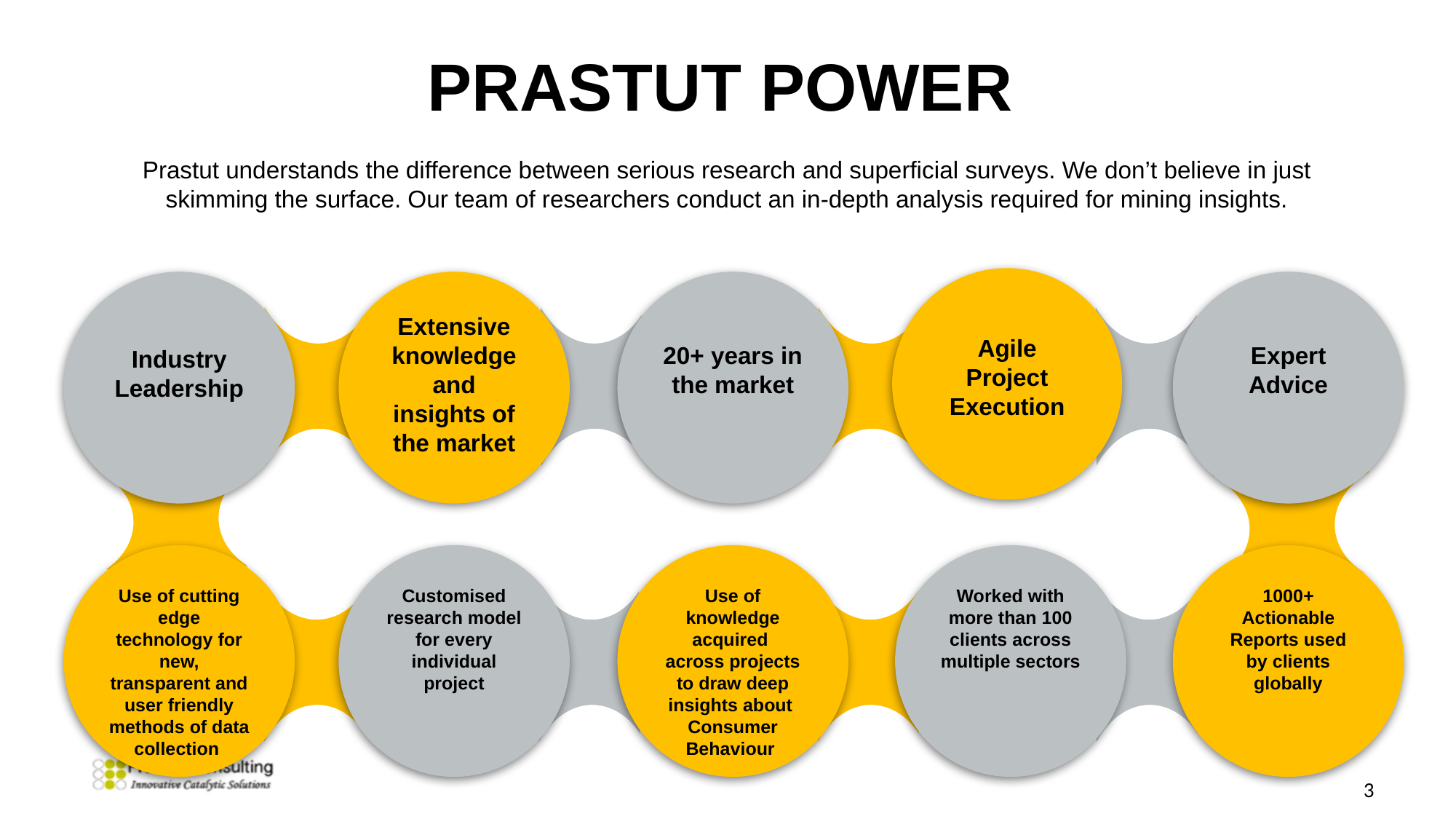

PRASTUT POWER
Prastut understands the difference between serious research and superficial surveys. We don’t believe in just
skimming the surface. Our team of researchers conduct an in-depth analysis required for mining insights.

Agile Project Execution

Industry Leadership
Extensive knowledge and insights of the market

20+ years in the market

Expert Advice

Use of cutting edge technology for new, transparent and user friendly methods of data collection
Customised research model for every individual project
Use of knowledge acquired  across projects to draw deep insights about  Consumer Behaviour
Worked with more than 100 clients across multiple sectors
1000+ Actionable Reports used by clients globally